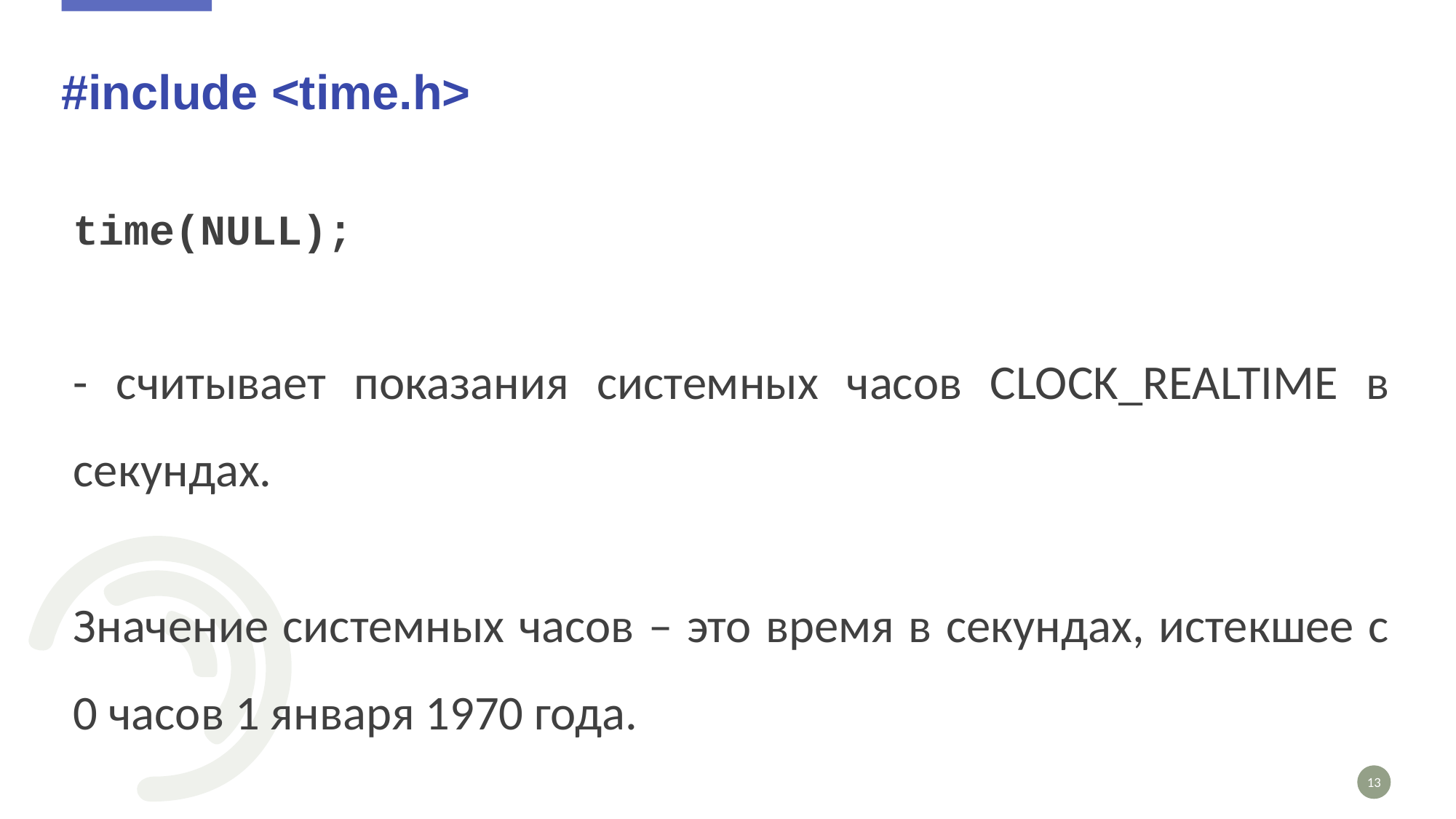

# #include <time.h>
time(NULL);

- считывает показания системных часов CLOCK_REALTIME в секундах.

Значение системных часов – это время в секундах, истекшее с 0 часов 1 января 1970 года.
13